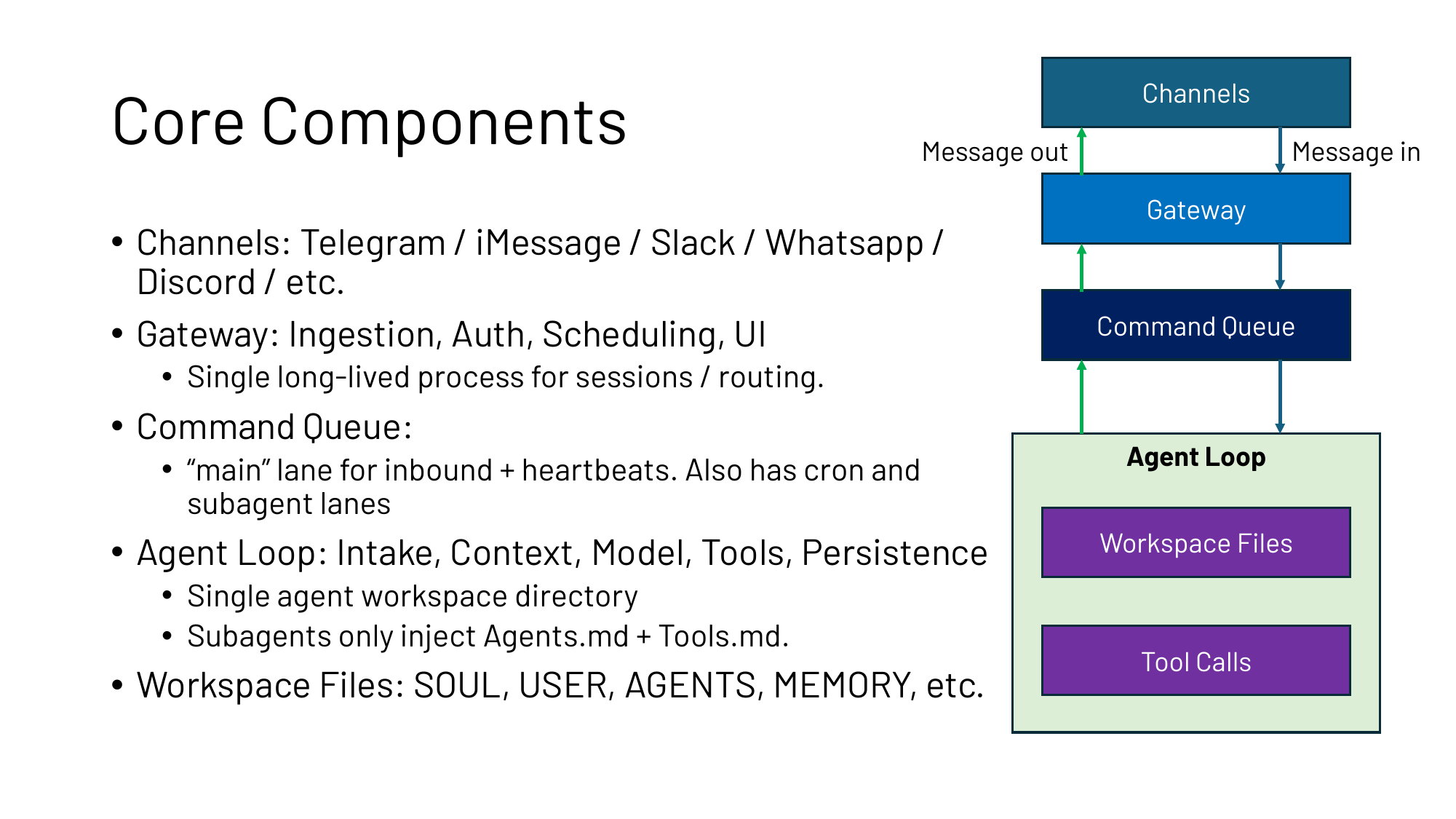

# Core Components
Channels
Message out
Message in
Gateway
Channels: Telegram / iMessage / Slack / Whatsapp / Discord / etc.
Gateway: Ingestion, Auth, Scheduling, UI
Single long-lived process for sessions / routing.
Command Queue:
“main” lane for inbound + heartbeats. Also has cron and subagent lanes
Agent Loop: Intake, Context, Model, Tools, Persistence
Single agent workspace directory
Subagents only inject Agents.md + Tools.md.
Workspace Files: SOUL, USER, AGENTS, MEMORY, etc.
Command Queue
Agent Loop
Workspace Files
Tool Calls